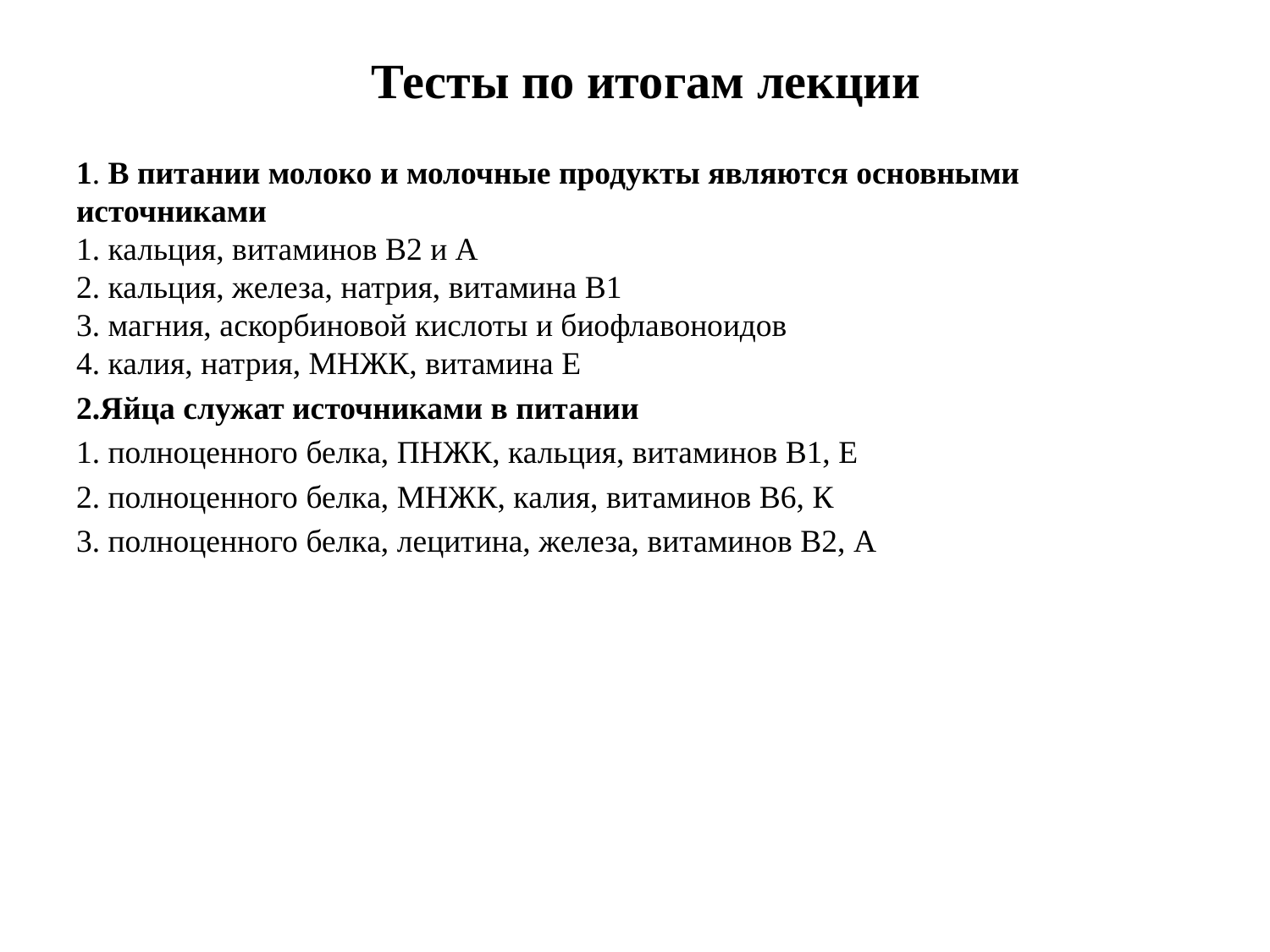

# Тесты по итогам лекции
1. В питании молоко и молочные продукты являются основными источниками
1. кальция, витаминов В2 и А
2. кальция, железа, натрия, витамина В1
3. магния, аскорбиновой кислоты и биофлавоноидов
4. калия, натрия, МНЖК, витамина Е
2.Яйца служат источниками в питании
1. полноценного белка, ПНЖК, кальция, витаминов В1, Е
2. полноценного белка, МНЖК, калия, витаминов В6, К
3. полноценного белка, лецитина, железа, витаминов В2, А